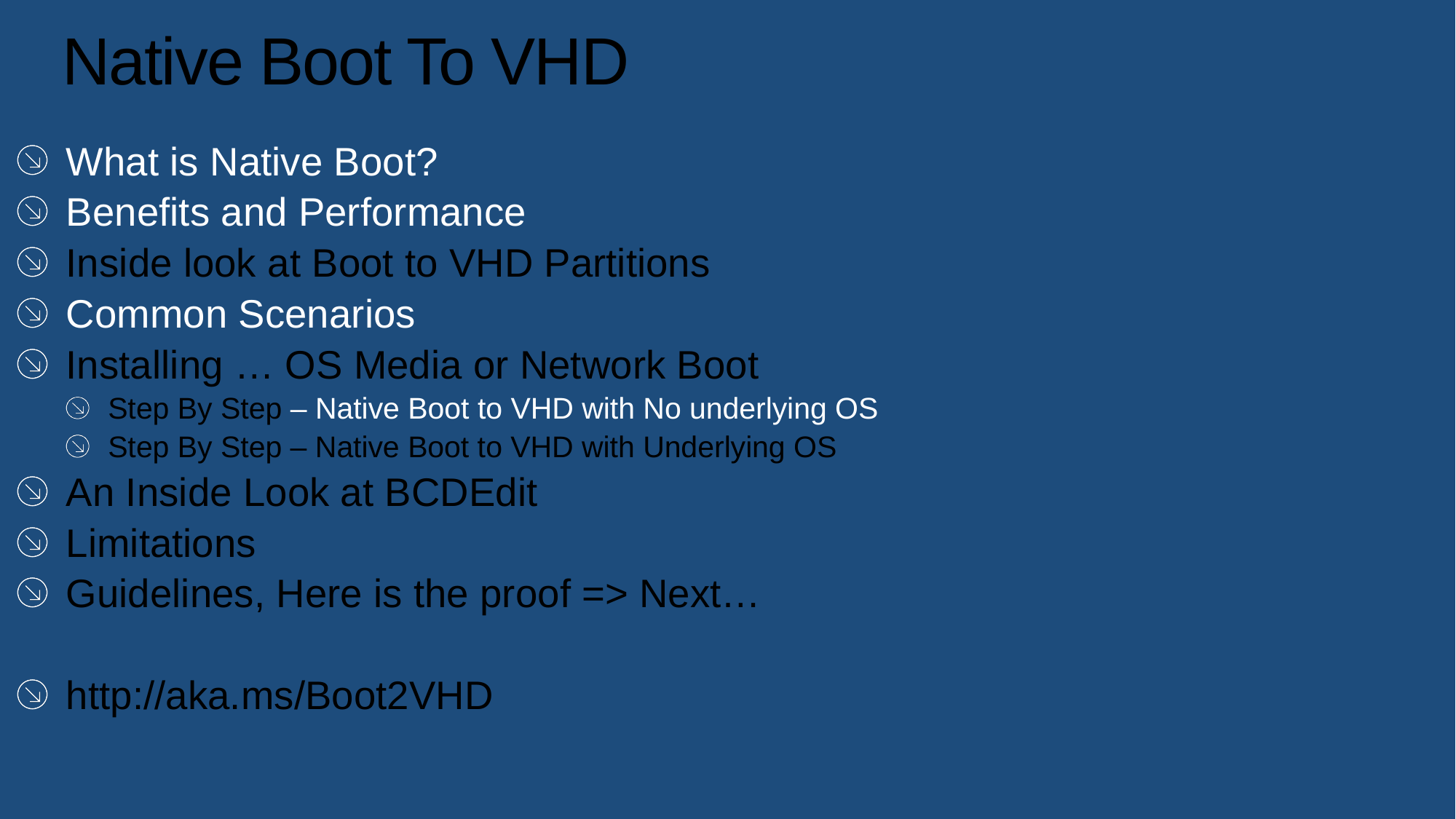

# Native Boot To VHD
What is Native Boot?
Benefits and Performance
Inside look at Boot to VHD Partitions
Common Scenarios
Installing … OS Media or Network Boot
Step By Step – Native Boot to VHD with No underlying OS
Step By Step – Native Boot to VHD with Underlying OS
An Inside Look at BCDEdit
Limitations
Guidelines, Here is the proof => Next…

http://aka.ms/Boot2VHD